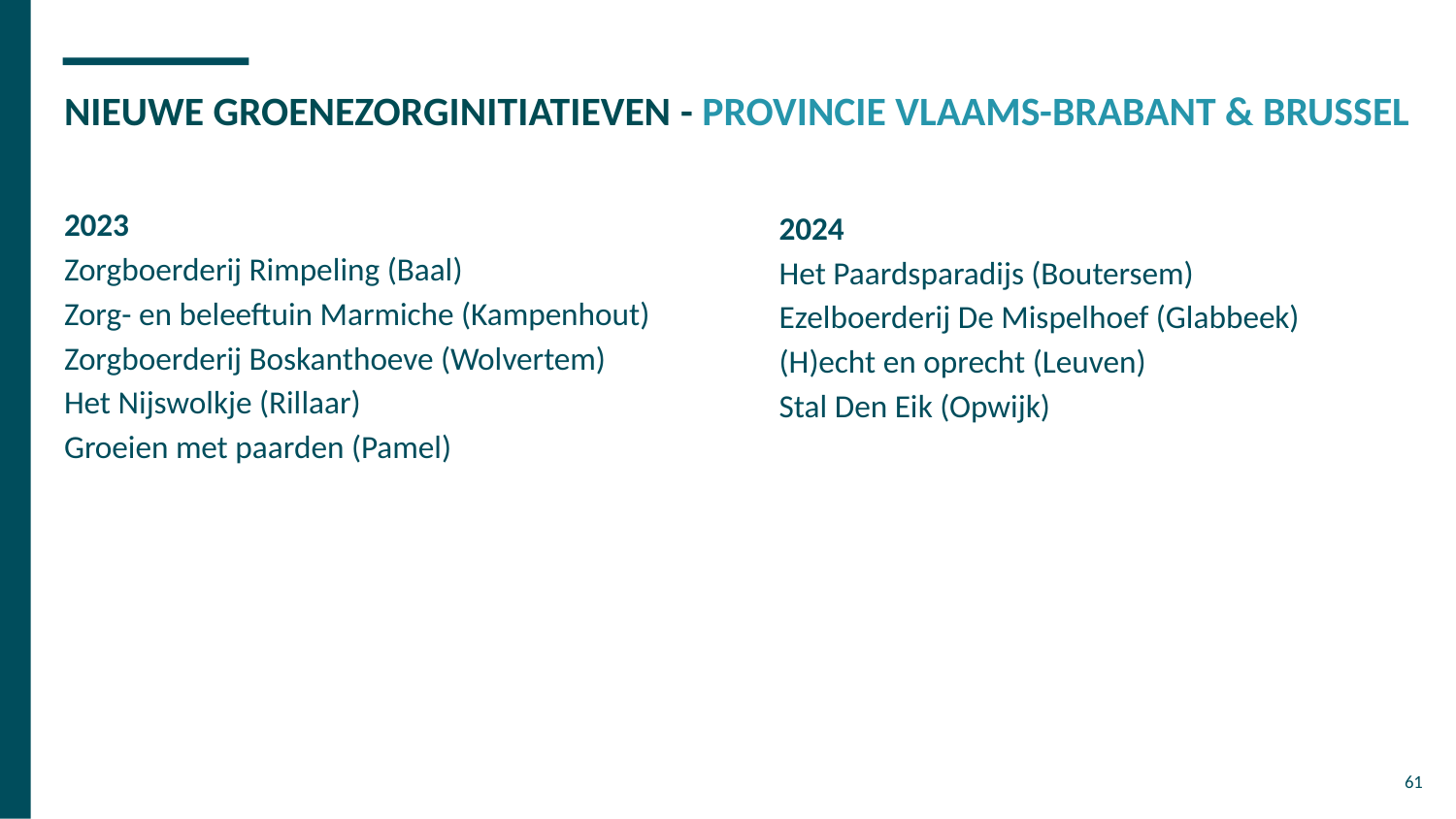

# NIEUWE GROENEZORGINITIATIEVEN - PROVINCIE VLAAMS-BRABANT & BRUSSEL
2023
Zorgboerderij Rimpeling (Baal)
Zorg- en beleeftuin Marmiche (Kampenhout)
Zorgboerderij Boskanthoeve (Wolvertem)
Het Nijswolkje (Rillaar)
Groeien met paarden (Pamel)
2024
Het Paardsparadijs (Boutersem)
Ezelboerderij De Mispelhoef (Glabbeek)
(H)echt en oprecht (Leuven)
Stal Den Eik (Opwijk)
61